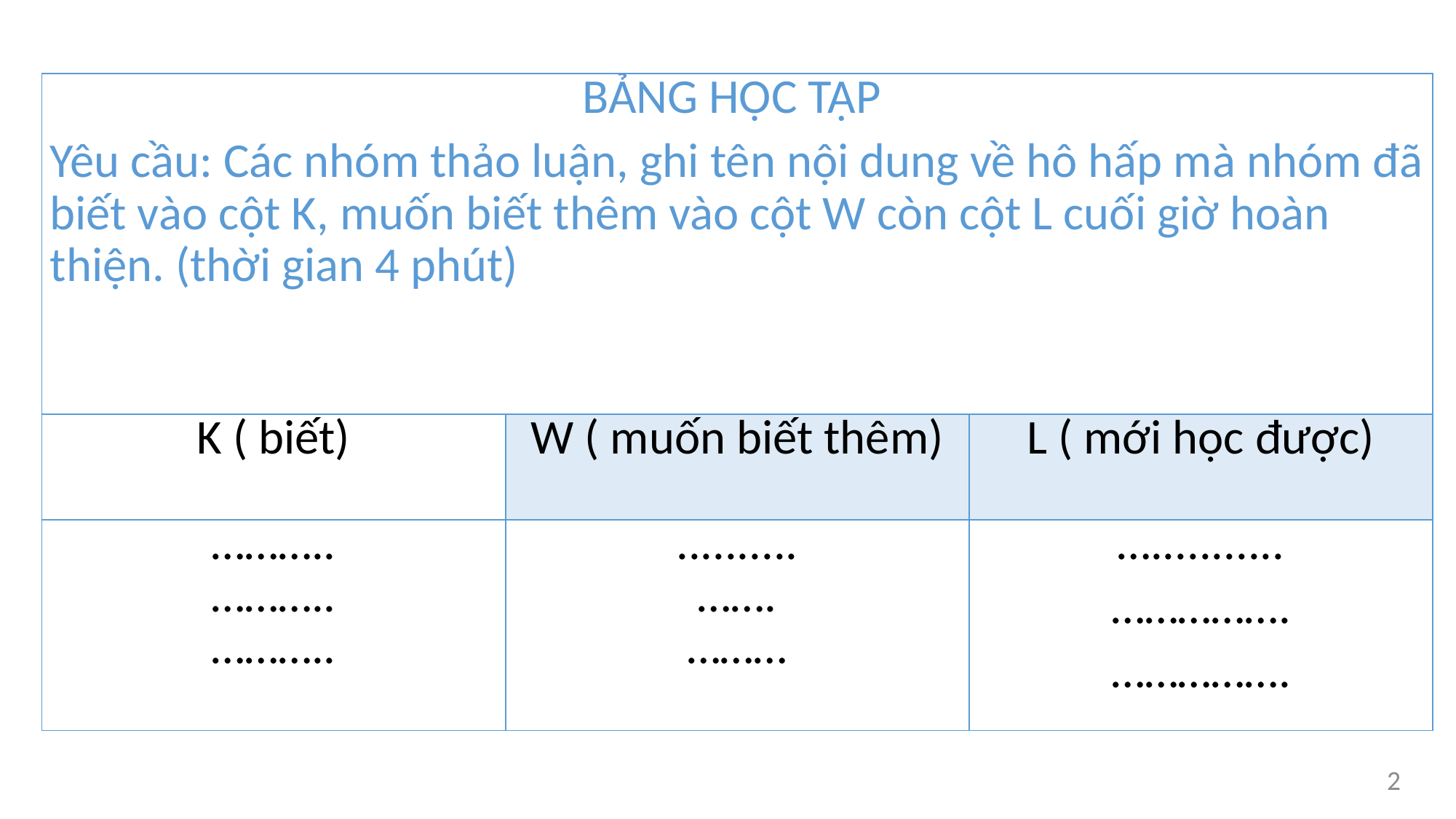

| BẢNG HỌC TẬP Yêu cầu: Các nhóm thảo luận, ghi tên nội dung về hô hấp mà nhóm đã biết vào cột K, muốn biết thêm vào cột W còn cột L cuối giờ hoàn thiện. (thời gian 4 phút) |  |  |
| --- | --- | --- |
| K ( biết) | W ( muốn biết thêm) | L ( mới học được) |
| ……….. ……….. ……….. | .......... ……. ……… | …........... ……………. ……………. |
2